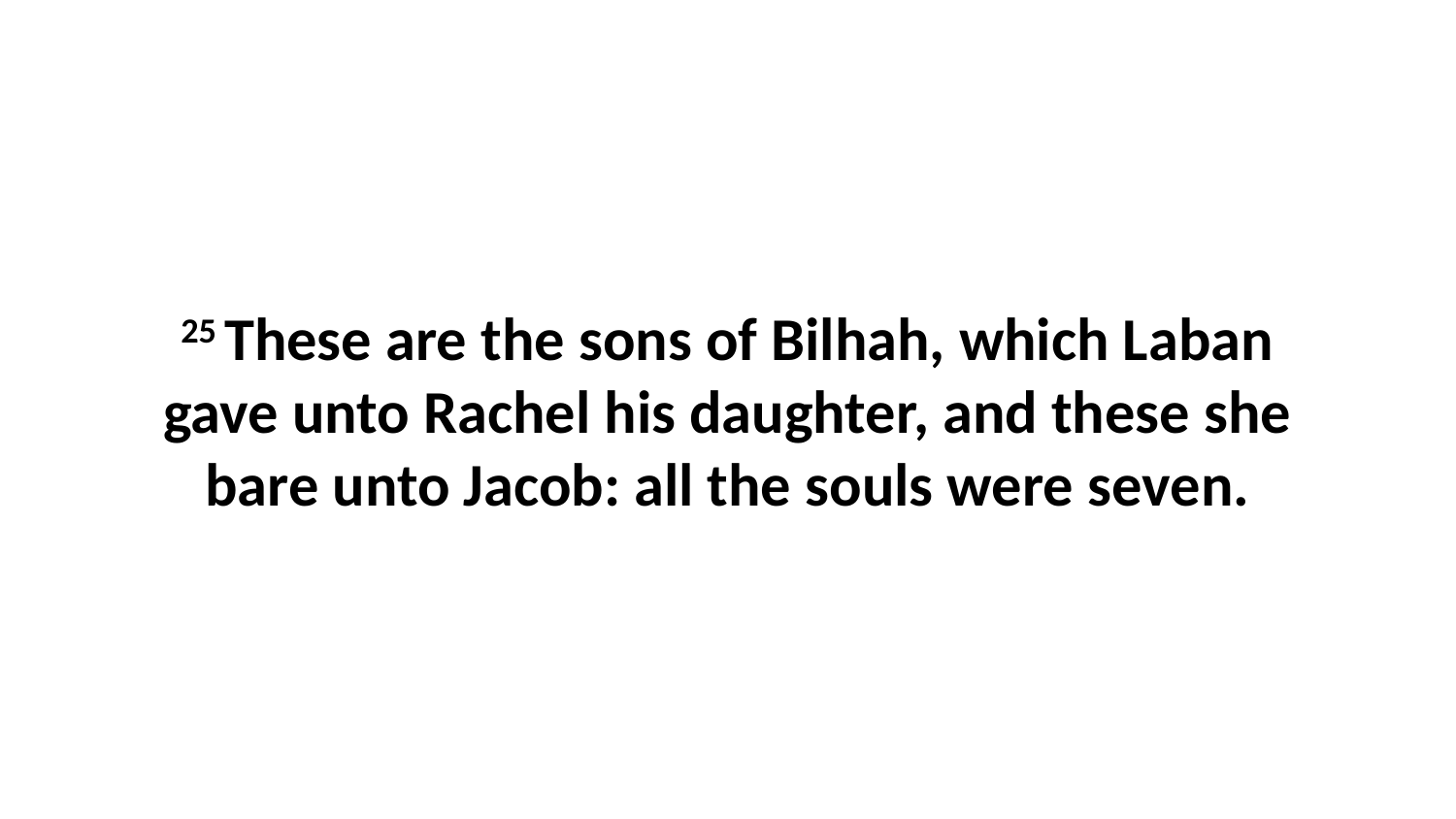

25 These are the sons of Bilhah, which Laban gave unto Rachel his daughter, and these she bare unto Jacob: all the souls were seven.